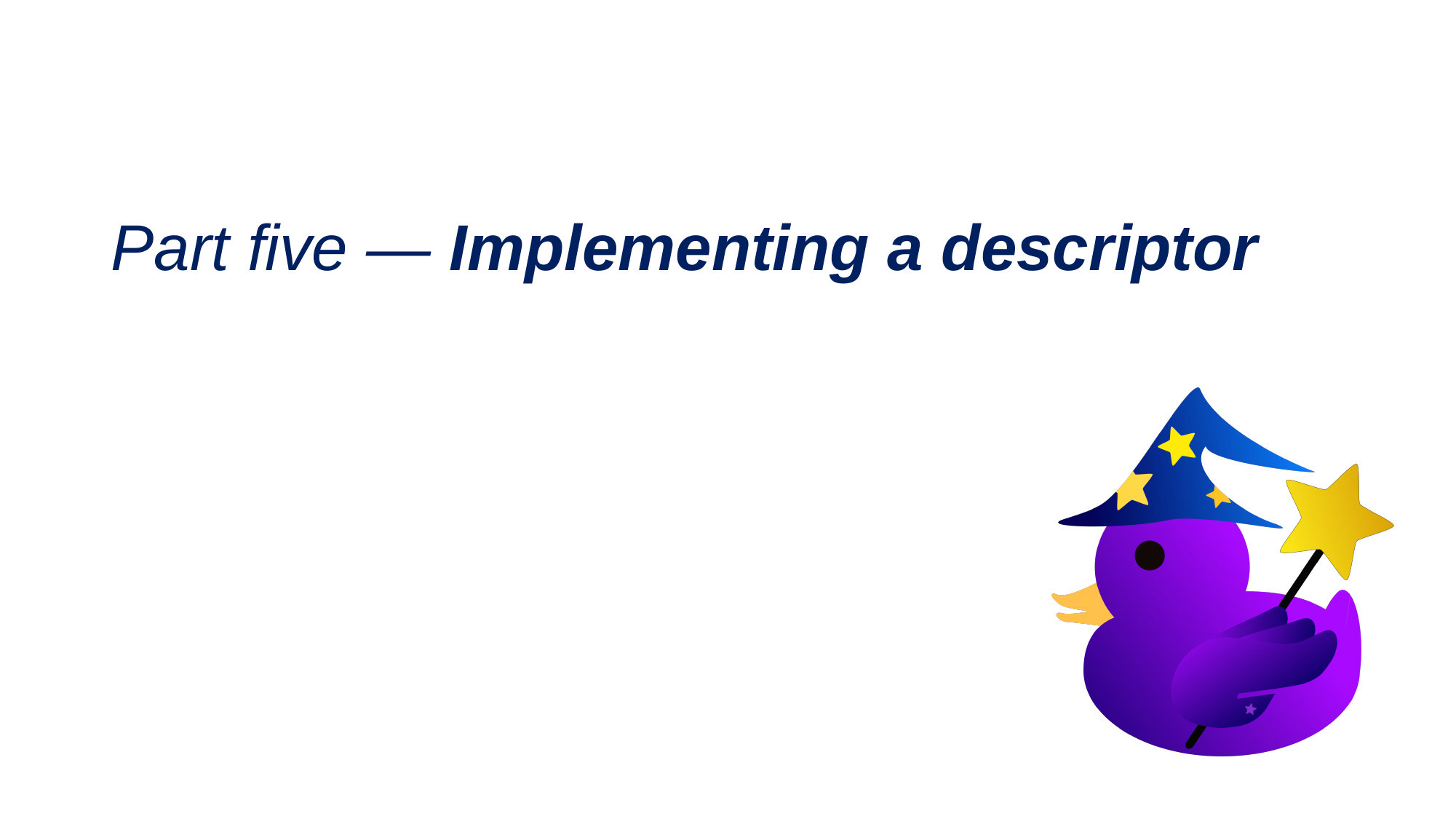

# Part five — Implementing a descriptor